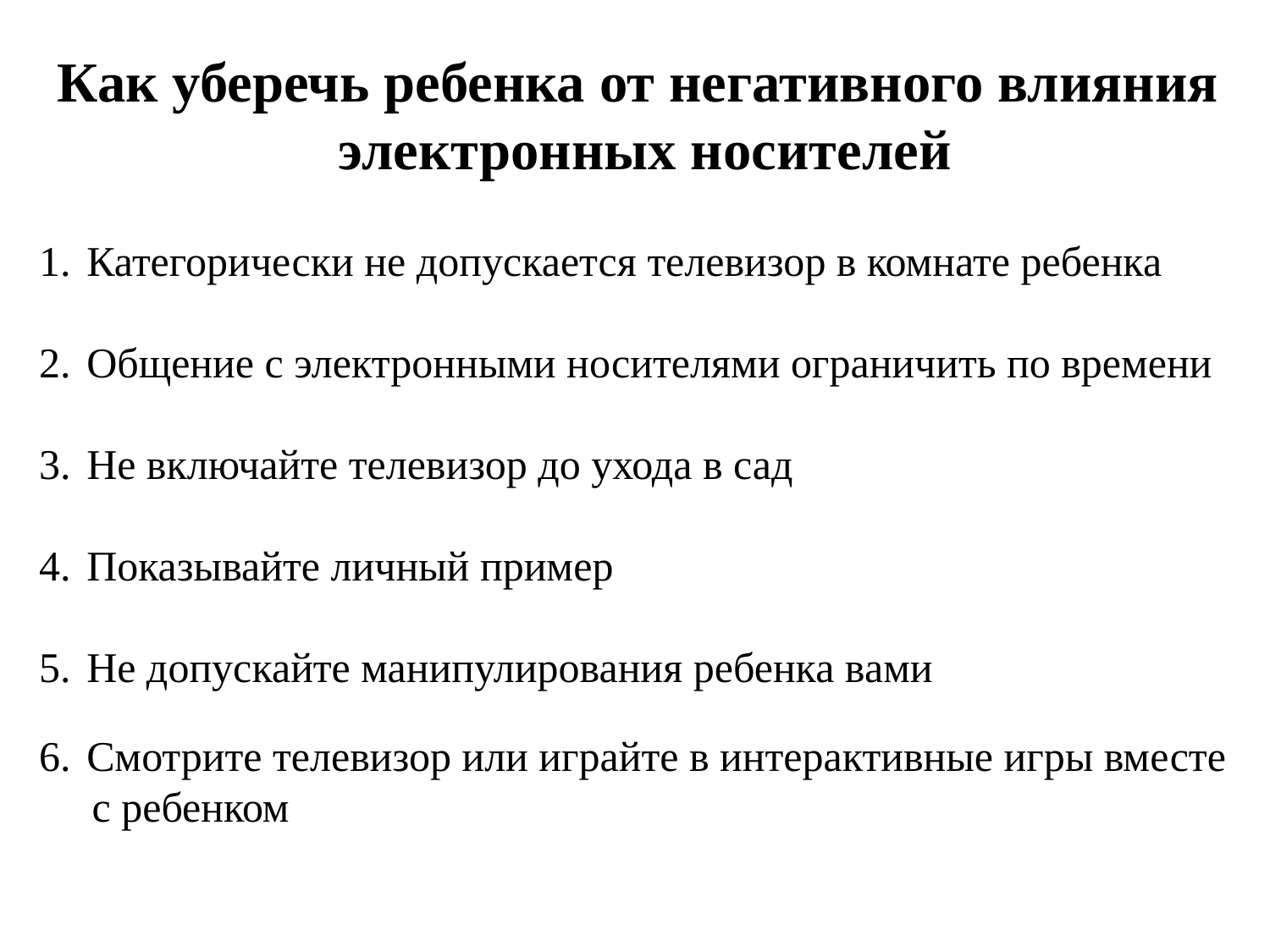

Как уберечь ребенка от негативного влияния
электронных носителей
Категорически не допускается телевизор в комнате ребенка

Общение с электронными носителями ограничить по времени

Не включайте телевизор до ухода в сад

Показывайте личный пример

Не допускайте манипулирования ребенка вами

Смотрите телевизор или играйте в интерактивные игры вместе
     с ребенком